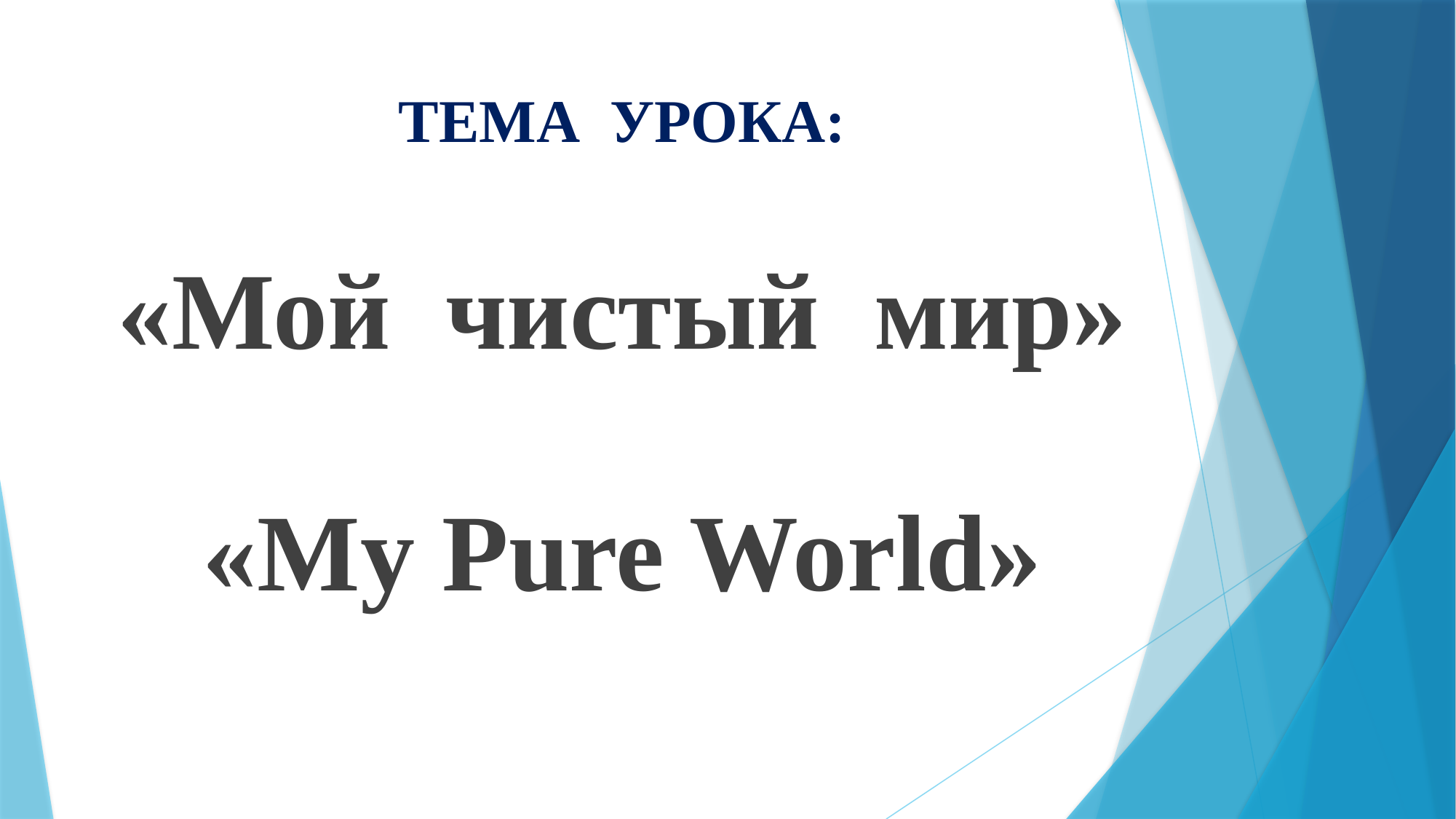

# ТЕМА  УРОКА:
«Мой  чистый  мир»

«My Pure World»